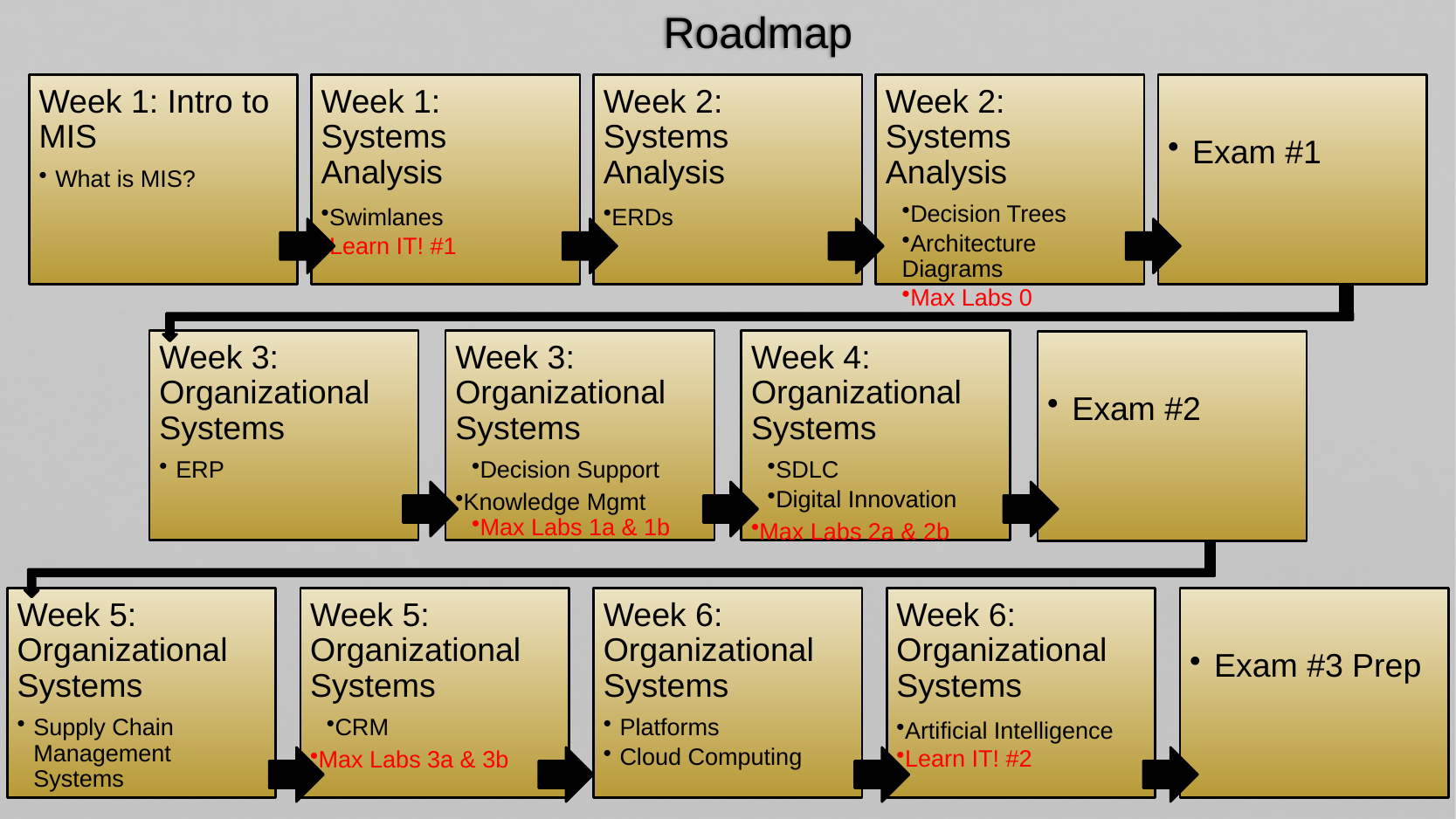

# Roadmap
Week 1: Intro to MIS
What is MIS?
Week 1: Systems Analysis
Swimlanes
Learn IT! #1

Week 2: Systems Analysis
ERDs

Week 2: Systems Analysis
Decision Trees
Architecture Diagrams
Max Labs 0

Exam #1

Week 3: Organizational Systems
ERP

Week 3: Organizational Systems
Decision Support
Knowledge Mgmt
Max Labs 1a & 1b

Week 4: Organizational Systems
SDLC
Digital Innovation
Max Labs 2a & 2b

Exam #2

Week 5: Organizational Systems
Supply Chain Management Systems

Week 5: Organizational Systems
CRM
Max Labs 3a & 3b

Week 6: Organizational Systems
Platforms
Cloud Computing

Week 6: Organizational Systems
Artificial Intelligence
Learn IT! #2

Exam #3 Prep